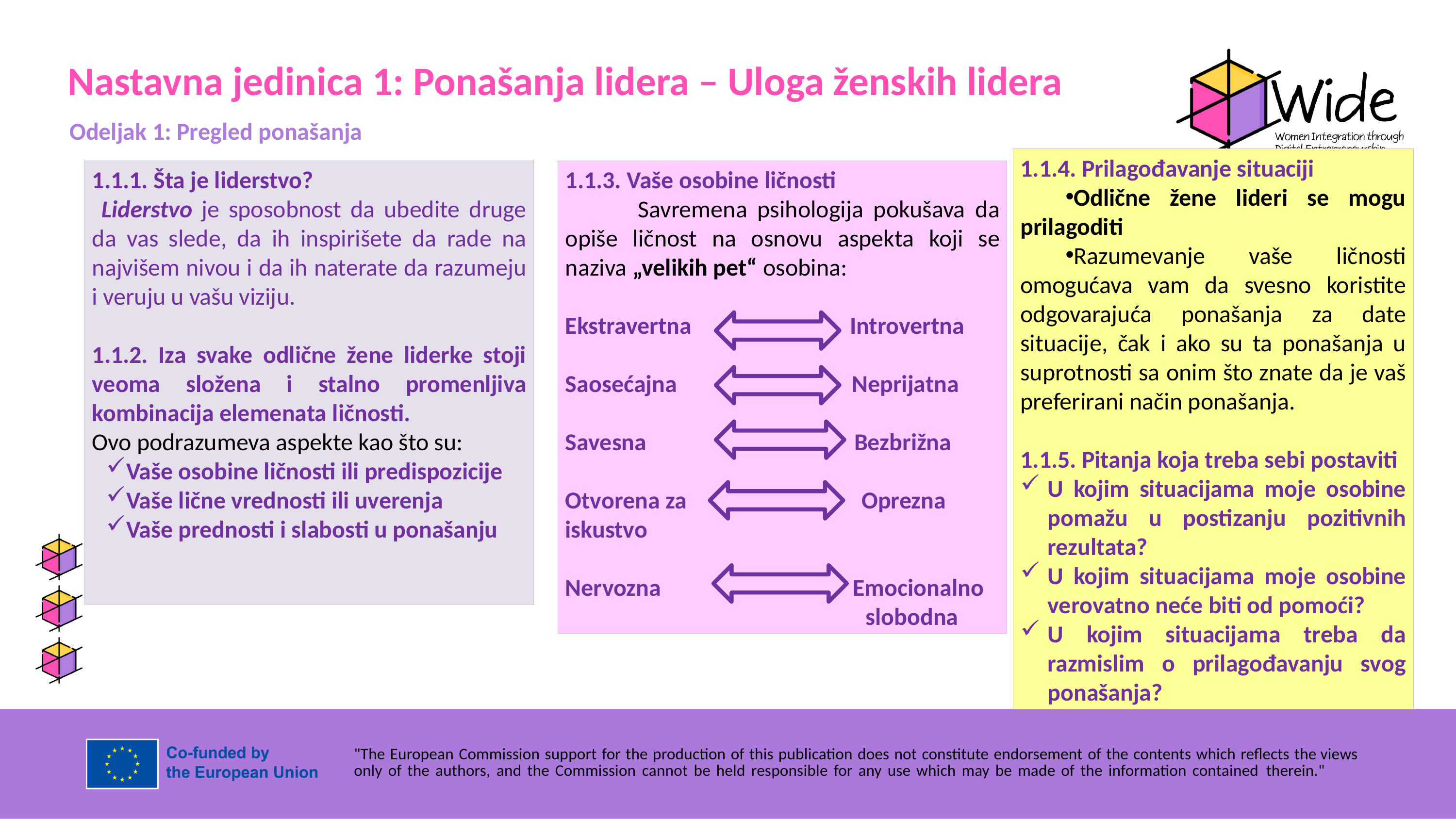

Nastavna jedinica 1: Ponašanja lidera – Uloga ženskih lidera
Odeljak 1: Pregled ponašanja
1.1.4. Prilagođavanje situaciji
Odlične žene lideri se mogu prilagoditi
Razumevanje vaše ličnosti omogućava vam da svesno koristite odgovarajuća ponašanja za date situacije, čak i ako su ta ponašanja u suprotnosti sa onim što znate da je vaš preferirani način ponašanja.

1.1.5. Pitanja koja treba sebi postaviti
U kojim situacijama moje osobine pomažu u postizanju pozitivnih rezultata?
U kojim situacijama moje osobine verovatno neće biti od pomoći?
U kojim situacijama treba da razmislim o prilagođavanju svog ponašanja?
1.1.1. Šta je liderstvo?
 Liderstvo je sposobnost da ubedite druge da vas slede, da ih inspirišete da rade na najvišem nivou i da ih naterate da razumeju i veruju u vašu viziju.

1.1.2. Iza svake odlične žene liderke stoji veoma složena i stalno promenljiva kombinacija elemenata ličnosti.
Ovo podrazumeva aspekte kao što su:
Vaše osobine ličnosti ili predispozicije
Vaše lične vrednosti ili uverenja
Vaše prednosti i slabosti u ponašanju

1.1.3. Vaše osobine ličnosti
	Savremena psihologija pokušava da opiše ličnost na osnovu aspekta koji se naziva „velikih pet“ osobina:

Ekstravertna                             Introvertna

Saosećajna                                Neprijatna

Savesna                                      Bezbrižna

Otvorena za                                Oprezna
iskustvo

Nervozna    	                          Emocionalno
                                                       slobodna